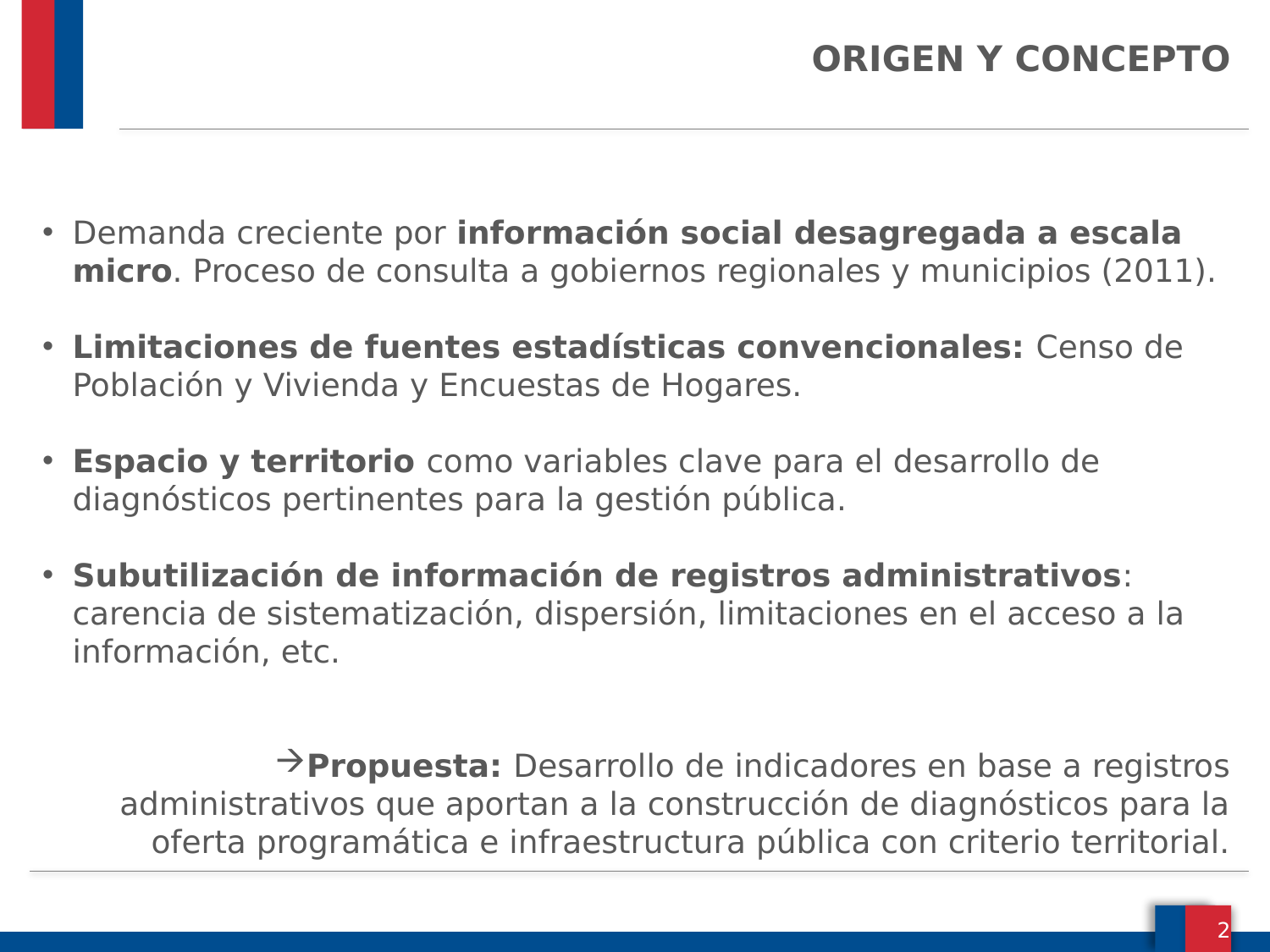

ORIGEN Y CONCEPTO

Demanda creciente por información social desagregada a escala micro. Proceso de consulta a gobiernos regionales y municipios (2011).

Limitaciones de fuentes estadísticas convencionales: Censo de Población y Vivienda y Encuestas de Hogares.

Espacio y territorio como variables clave para el desarrollo de diagnósticos pertinentes para la gestión pública.

Subutilización de información de registros administrativos: carencia de sistematización, dispersión, limitaciones en el acceso a la información, etc.

Propuesta: Desarrollo de indicadores en base a registros administrativos que aportan a la construcción de diagnósticos para la oferta programática e infraestructura pública con criterio territorial.

2